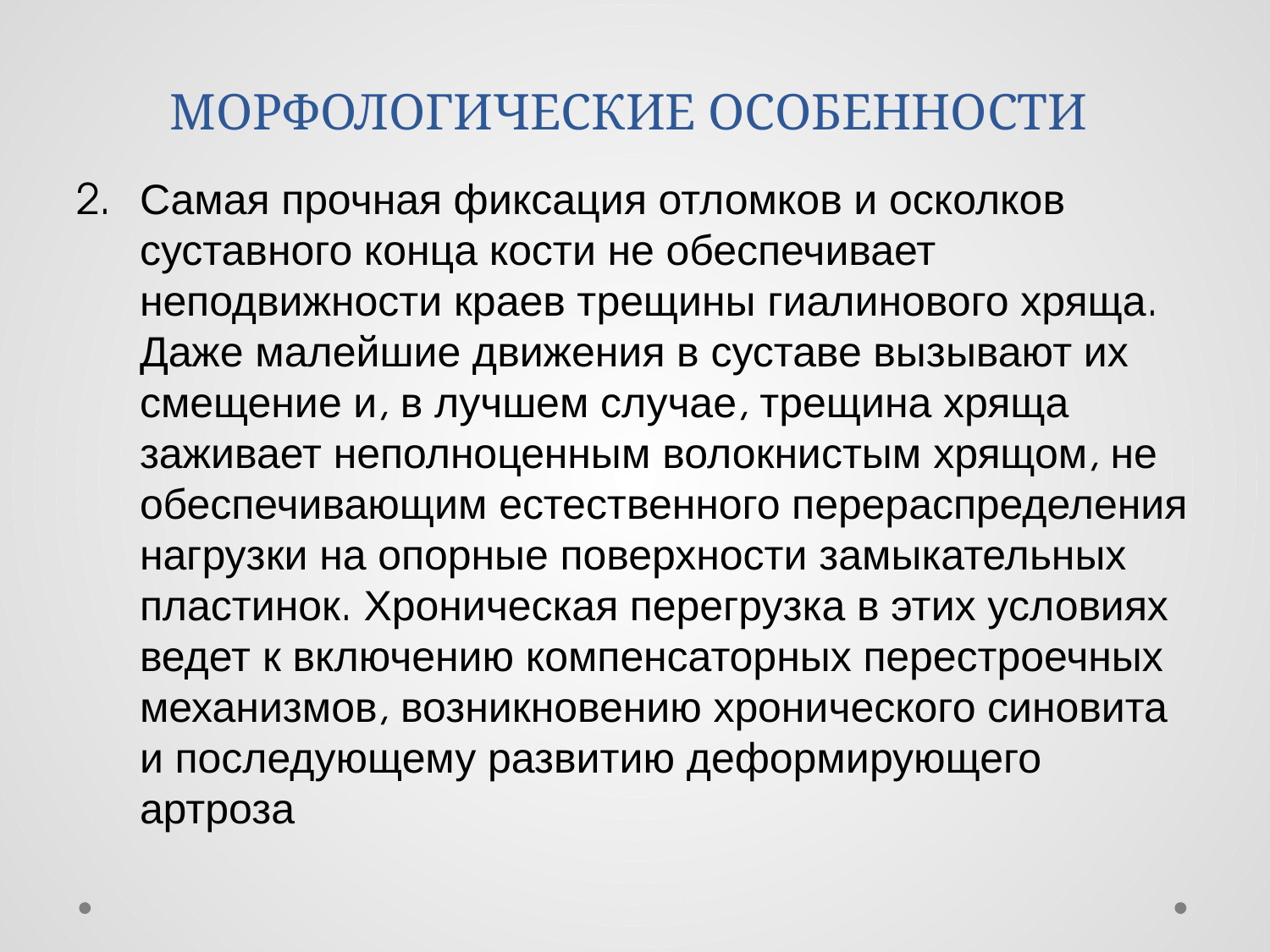

# МОРФОЛОГИЧЕСКИЕ ОСОБЕННОСТИ
Самая прочная фиксация отломков и осколков суставного конца кости не обеспечивает неподвижности краев трещины гиалинового хряща. Даже малейшие движения в суставе вызывают их смещение и, в лучшем случае, трещина хряща заживает неполноценным волокнистым хрящом, не обеспечивающим естественного перераспределения нагрузки на опорные поверхности замыкательных пластинок. Хроническая перегрузка в этих условиях ведет к включению компенсаторных перестроечных механизмов, возникновению хронического синовита и последующему развитию деформирующего артроза